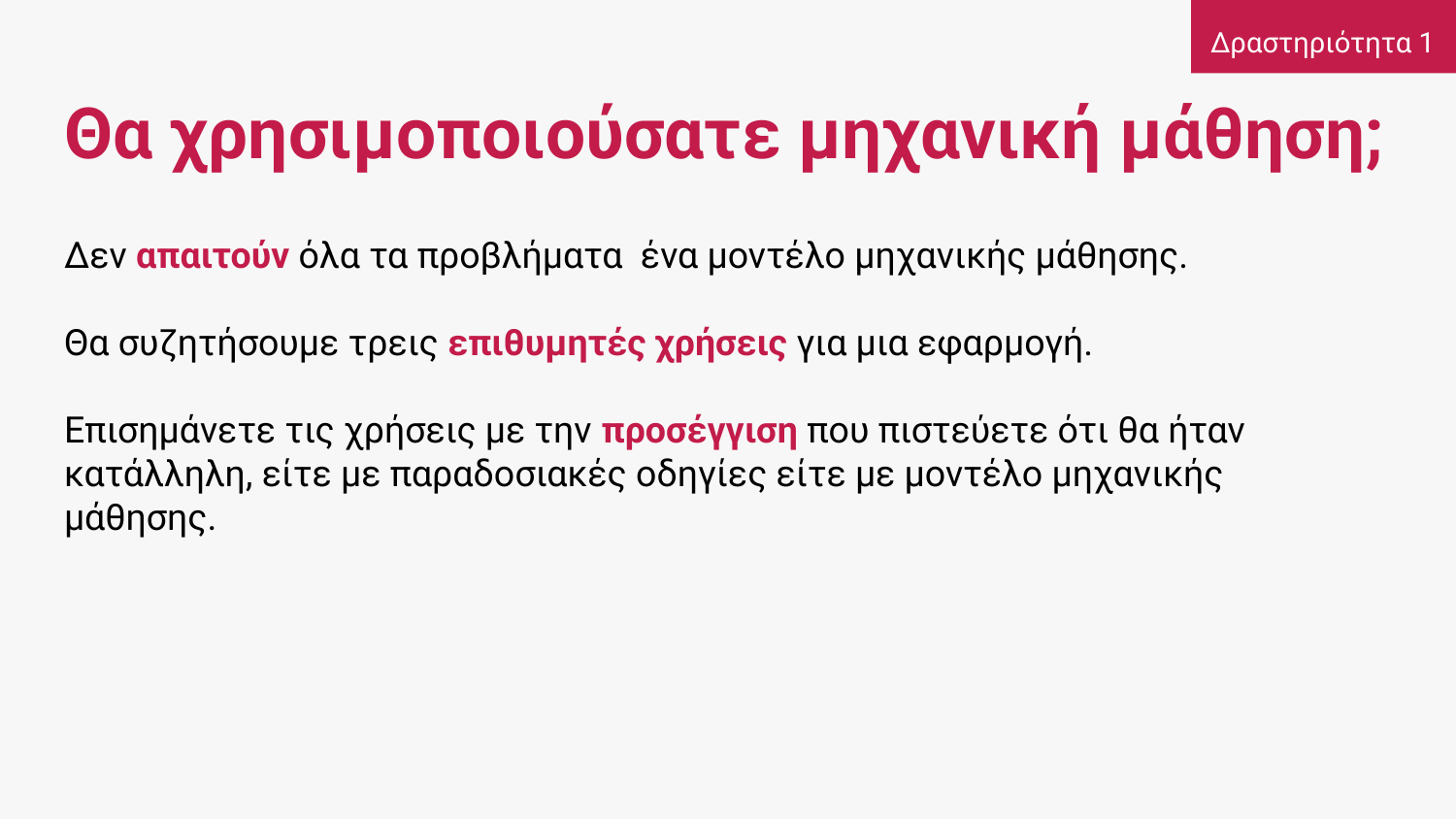

Δραστηριότητα 1
# Θα χρησιμοποιούσατε μηχανική μάθηση;
Δεν απαιτούν όλα τα προβλήματα  ένα μοντέλο μηχανικής μάθησης.

Θα συζητήσουμε τρεις επιθυμητές χρήσεις για μια εφαρμογή.

Επισημάνετε τις χρήσεις με την προσέγγιση που πιστεύετε ότι θα ήταν κατάλληλη, είτε με παραδοσιακές οδηγίες είτε με μοντέλο μηχανικής μάθησης.